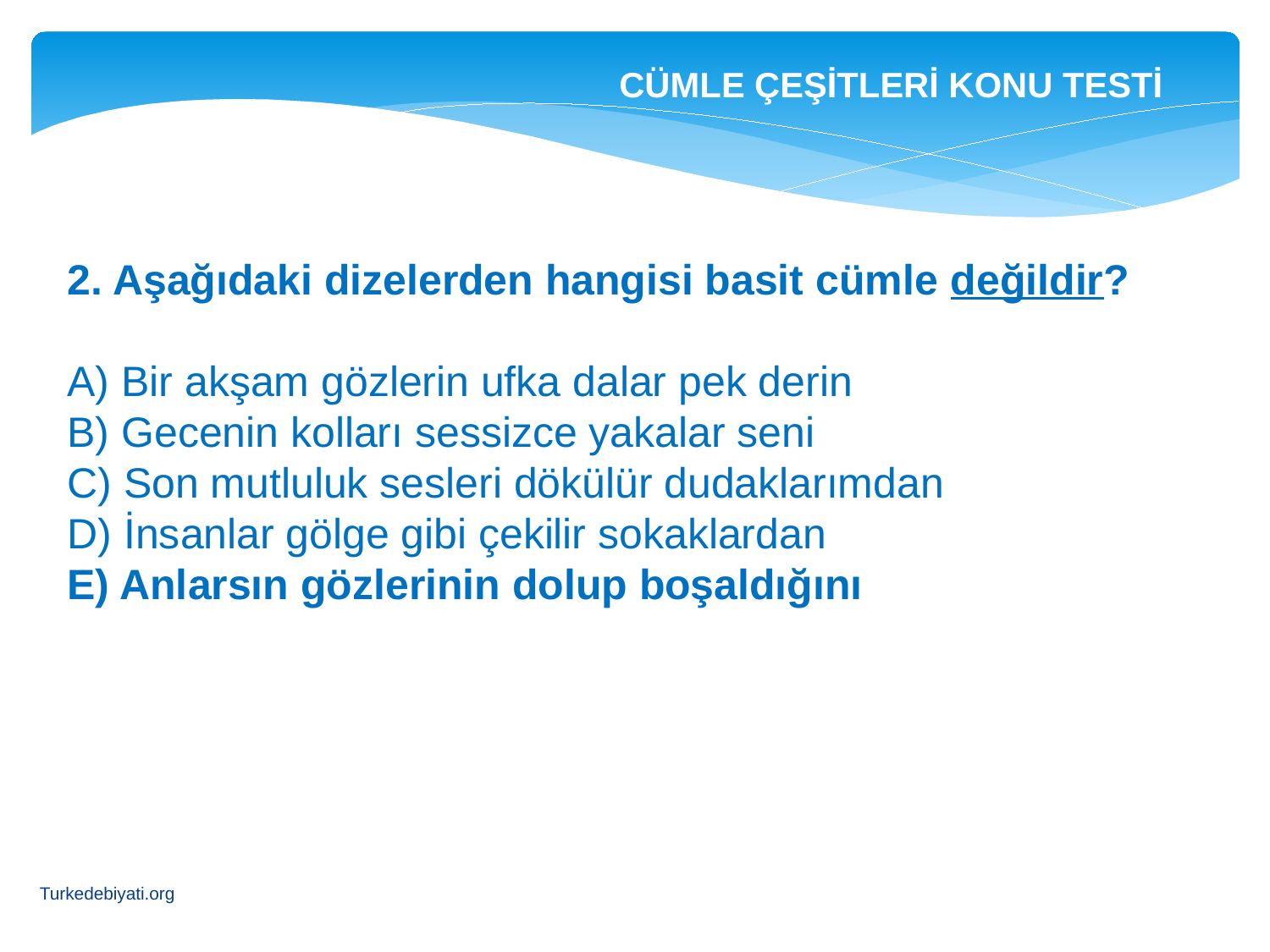

CÜMLE ÇEŞİTLERİ KONU TESTİ
2. Aşağıdaki dizelerden hangisi basit cümle değildir?

A) Bir akşam gözlerin ufka dalar pek derin
B) Gecenin kolları sessizce yakalar seni
C) Son mutluluk sesleri dökülür dudaklarımdan
D) İnsanlar gölge gibi çekilir sokaklardan
E) Anlarsın gözlerinin dolup boşaldığını
Turkedebiyati.org